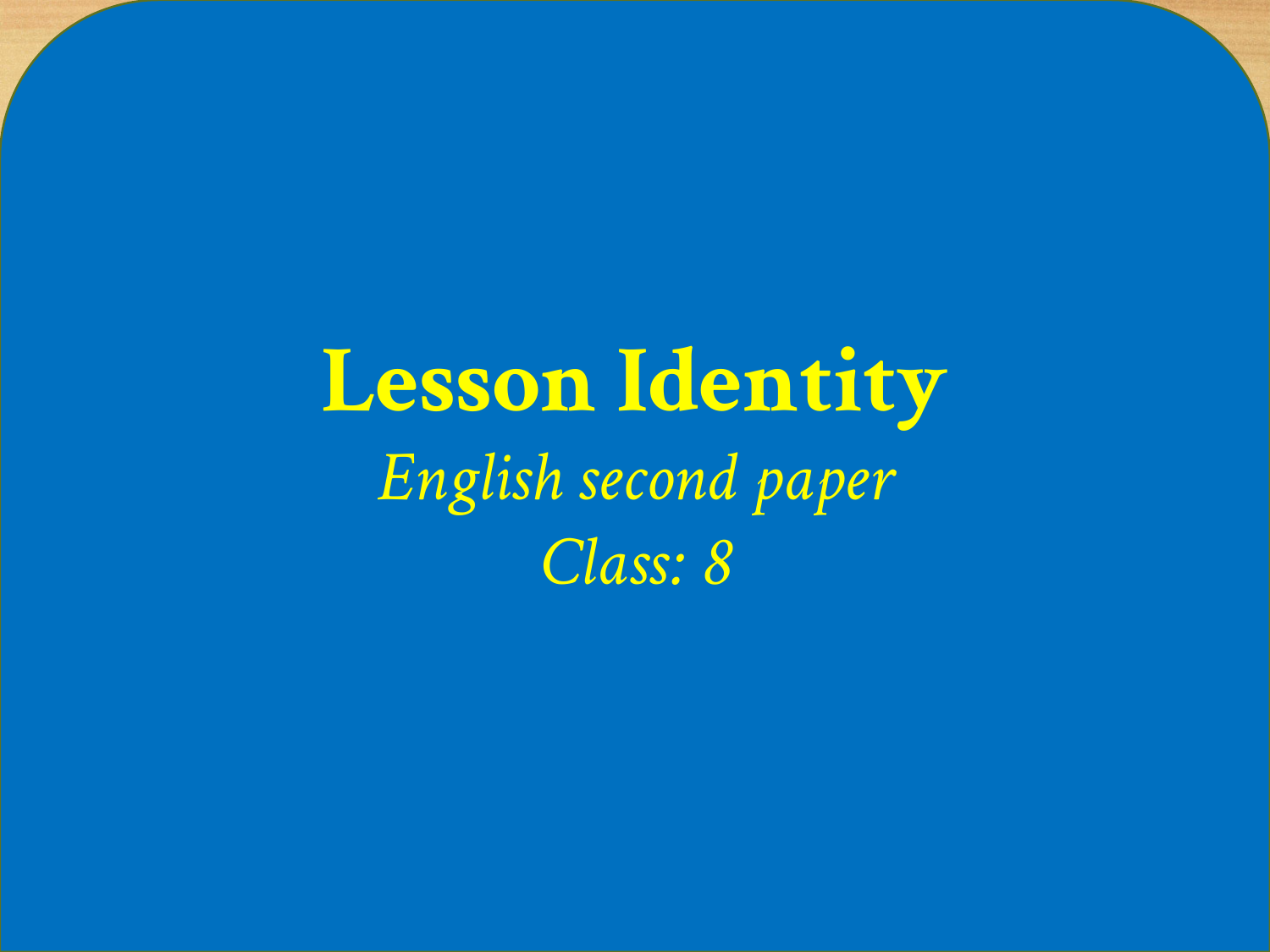

Lesson Identity
English second paper
Class: 8